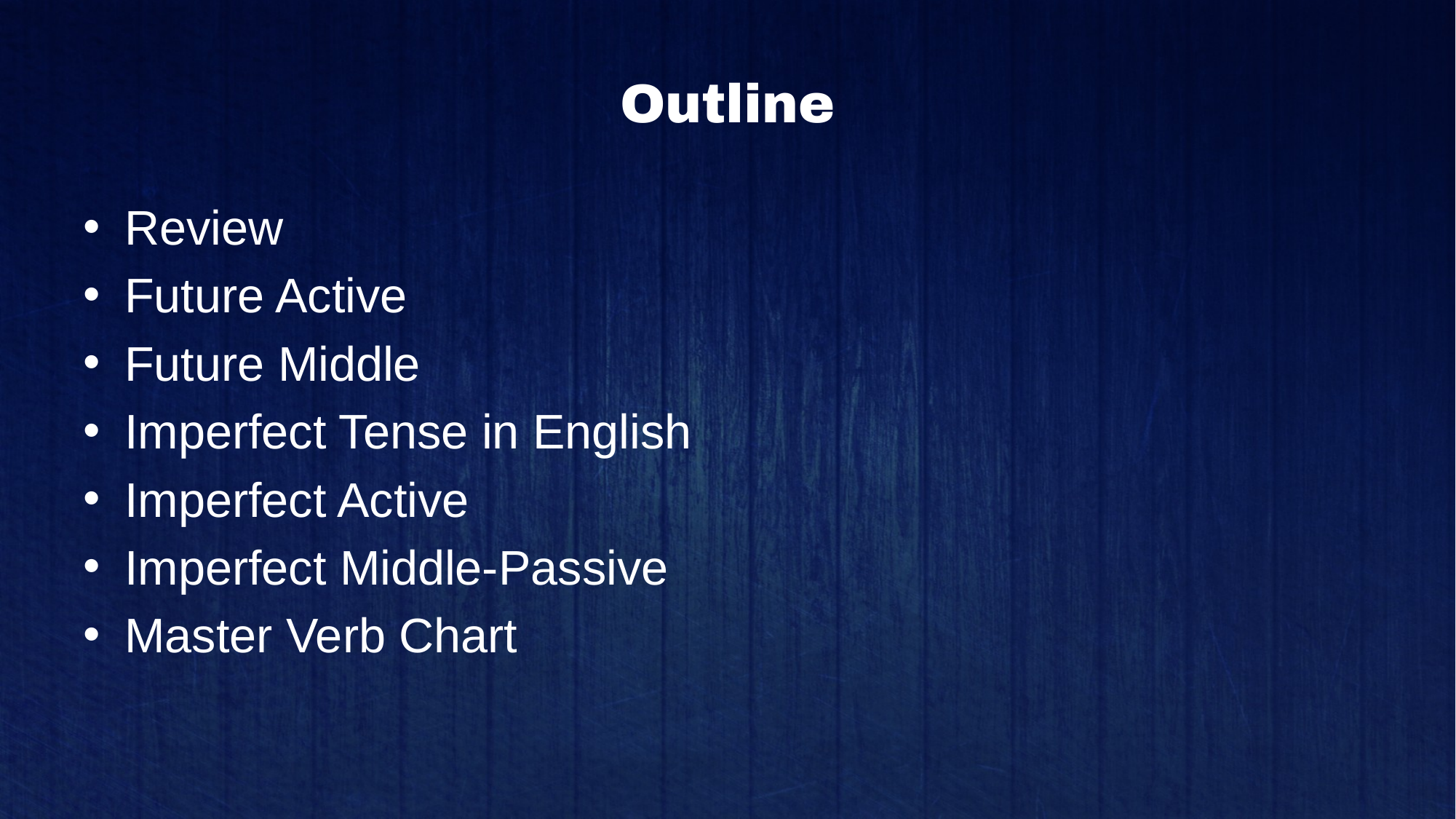

# Outline
Review
Future Active
Future Middle
Imperfect Tense in English
Imperfect Active
Imperfect Middle-Passive
Master Verb Chart